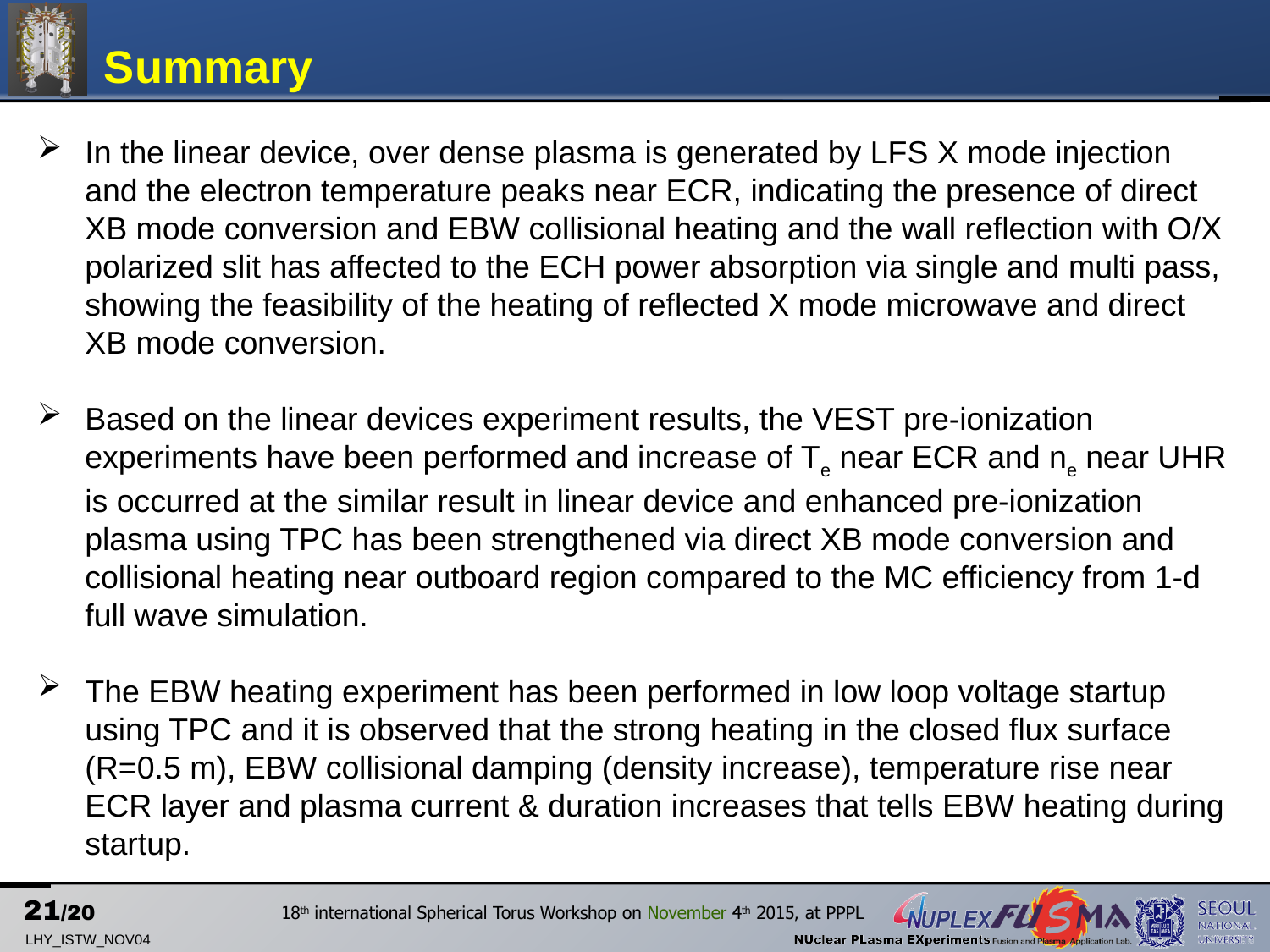

# Summary
In the linear device, over dense plasma is generated by LFS X mode injection and the electron temperature peaks near ECR, indicating the presence of direct XB mode conversion and EBW collisional heating and the wall reflection with O/X polarized slit has affected to the ECH power absorption via single and multi pass, showing the feasibility of the heating of reflected X mode microwave and direct XB mode conversion.

Based on the linear devices experiment results, the VEST pre-ionization experiments have been performed and increase of Te near ECR and ne near UHR is occurred at the similar result in linear device and enhanced pre-ionization plasma using TPC has been strengthened via direct XB mode conversion and collisional heating near outboard region compared to the MC efficiency from 1-d full wave simulation.

The EBW heating experiment has been performed in low loop voltage startup using TPC and it is observed that the strong heating in the closed flux surface (R=0.5 m), EBW collisional damping (density increase), temperature rise near ECR layer and plasma current & duration increases that tells EBW heating during startup.